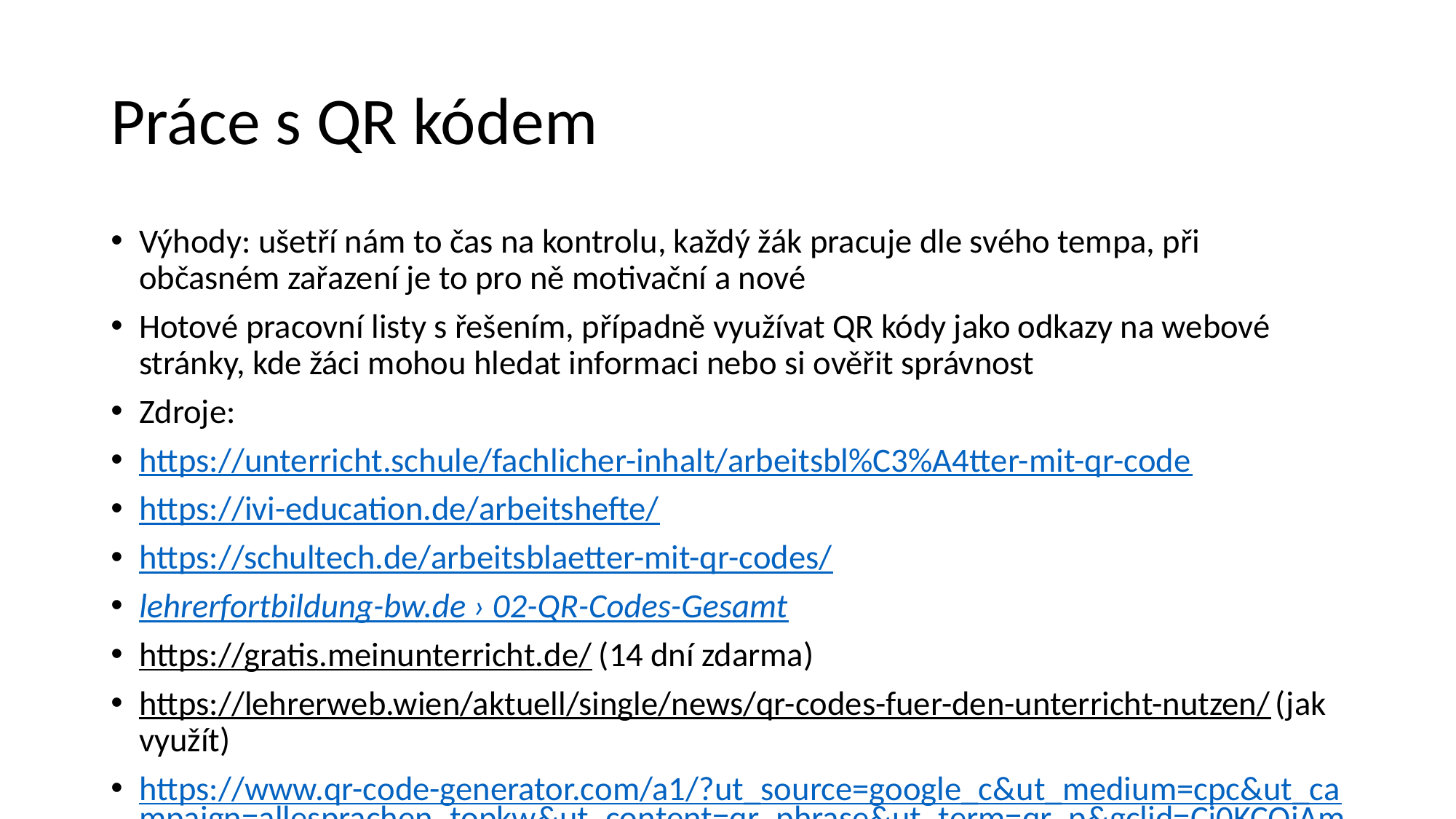

# Práce s QR kódem
Výhody: ušetří nám to čas na kontrolu, každý žák pracuje dle svého tempa, při občasném zařazení je to pro ně motivační a nové
Hotové pracovní listy s řešením, případně využívat QR kódy jako odkazy na webové stránky, kde žáci mohou hledat informaci nebo si ověřit správnost
Zdroje:
https://unterricht.schule/fachlicher-inhalt/arbeitsbl%C3%A4tter-mit-qr-code
https://ivi-education.de/arbeitshefte/
https://schultech.de/arbeitsblaetter-mit-qr-codes/
lehrerfortbildung-bw.de › 02-QR-Codes-Gesamt
https://gratis.meinunterricht.de/ (14 dní zdarma)
https://lehrerweb.wien/aktuell/single/news/qr-codes-fuer-den-unterricht-nutzen/ (jak využít)
https://www.qr-code-generator.com/a1/?ut_source=google_c&ut_medium=cpc&ut_campaign=allesprachen_topkw&ut_content=qr_phrase&ut_term=qr_p&gclid=Cj0KCQiAmZDxBRDIARIsABnkbYTL6gbx1oPh15z9NG-9rRwMiKK6cvijqwk9fG5oUknWdOggXFTvWokaAnGaEALw_wcB